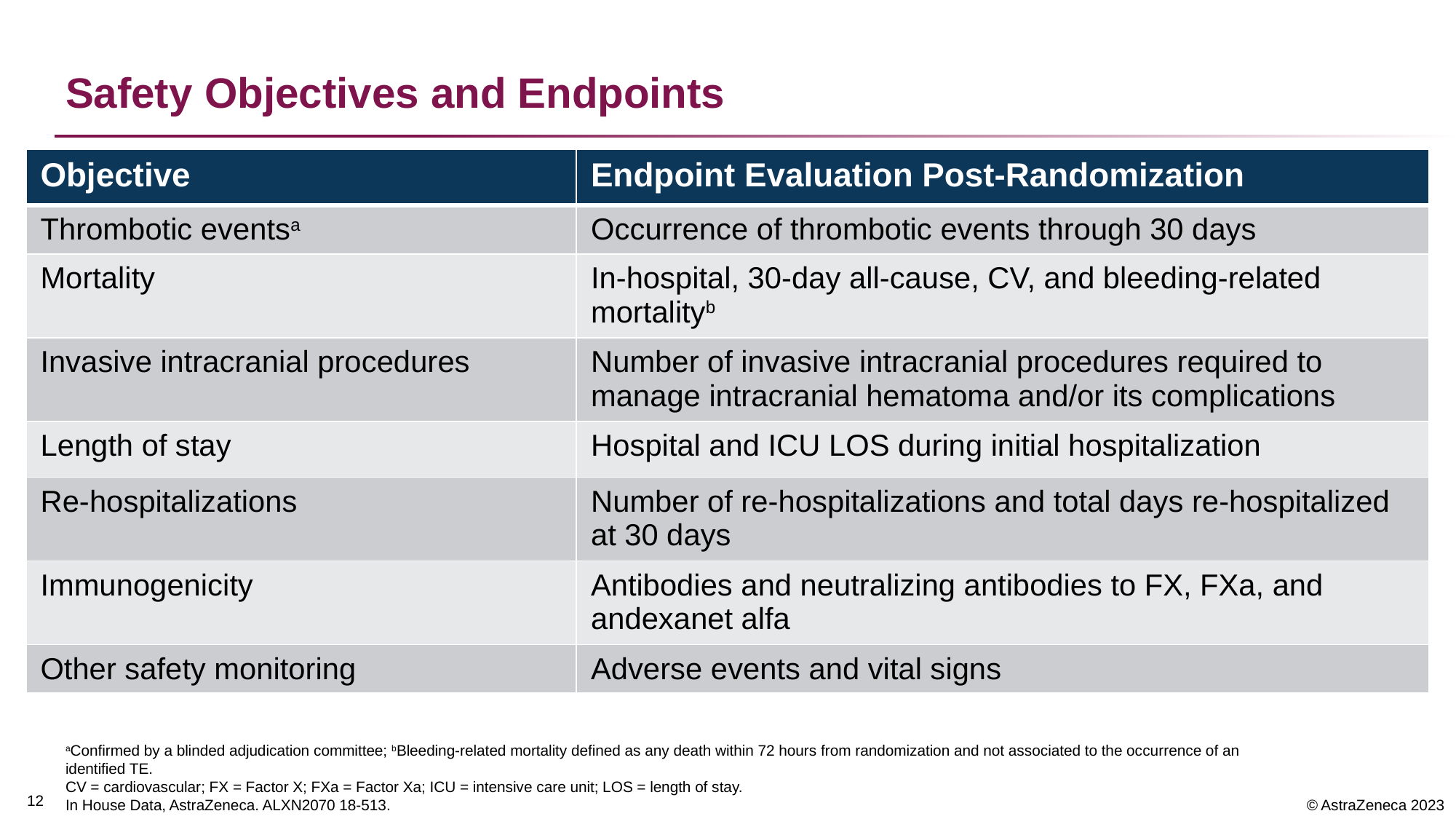

# Safety Objectives and Endpoints
| Objective | Endpoint Evaluation Post-Randomization |
| --- | --- |
| Thrombotic eventsa | Occurrence of thrombotic events through 30 days |
| Mortality | In-hospital, 30-day all-cause, CV, and bleeding-related mortalityb |
| Invasive intracranial procedures | Number of invasive intracranial procedures required to manage intracranial hematoma and/or its complications |
| Length of stay | Hospital and ICU LOS during initial hospitalization |
| Re-hospitalizations | Number of re-hospitalizations and total days re-hospitalized at 30 days |
| Immunogenicity | Antibodies and neutralizing antibodies to FX, FXa, and andexanet alfa |
| Other safety monitoring | Adverse events and vital signs |
aConfirmed by a blinded adjudication committee; bBleeding-related mortality defined as any death within 72 hours from randomization and not associated to the occurrence of an identified TE.
CV = cardiovascular; FX = Factor X; FXa = Factor Xa; ICU = intensive care unit; LOS = length of stay.
In House Data, AstraZeneca. ALXN2070 18-513.
12